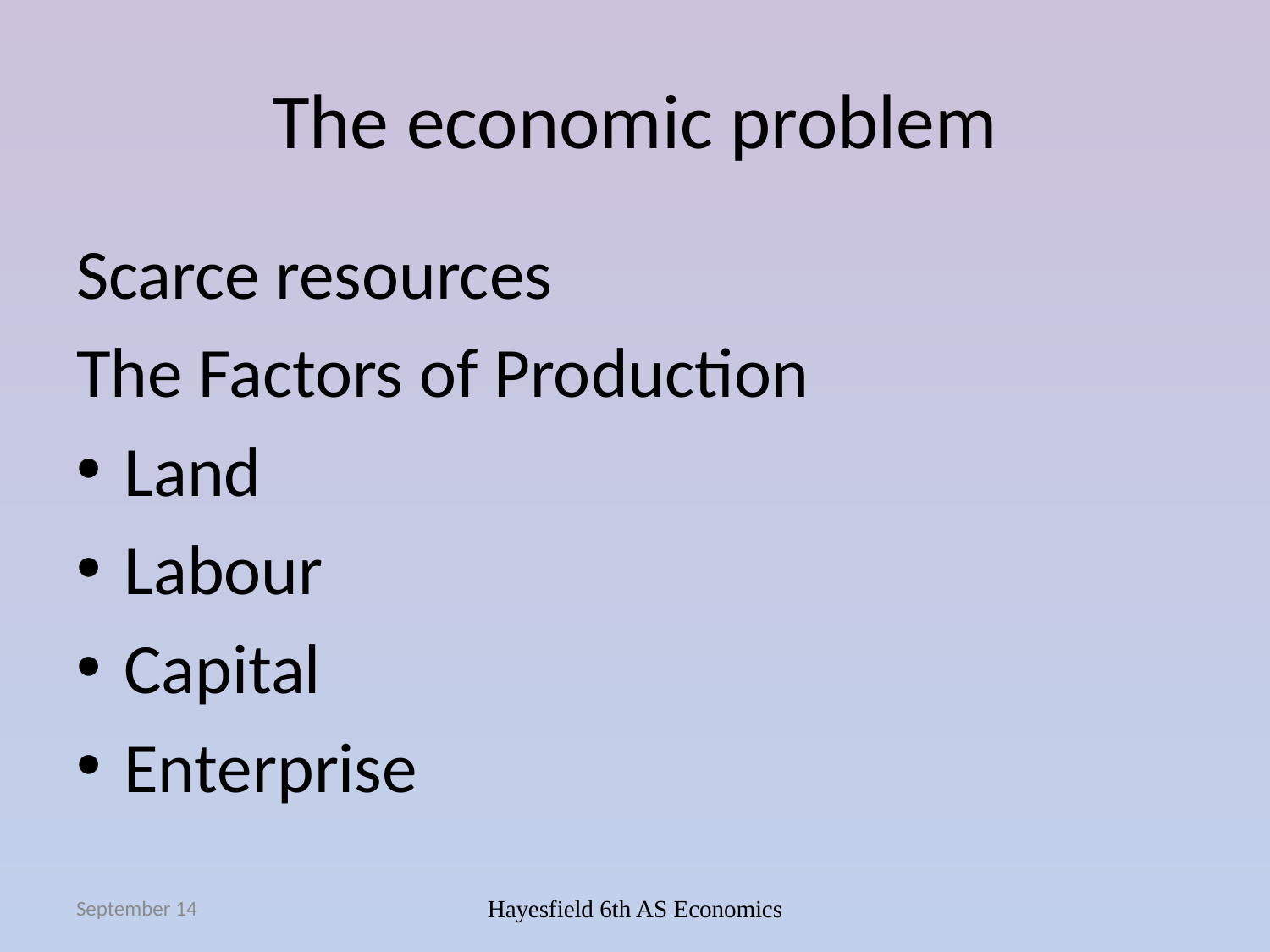

# The economic problem
Scarce resources
The Factors of Production
Land
Labour
Capital
Enterprise

September 14
Hayesfield 6th AS Economics